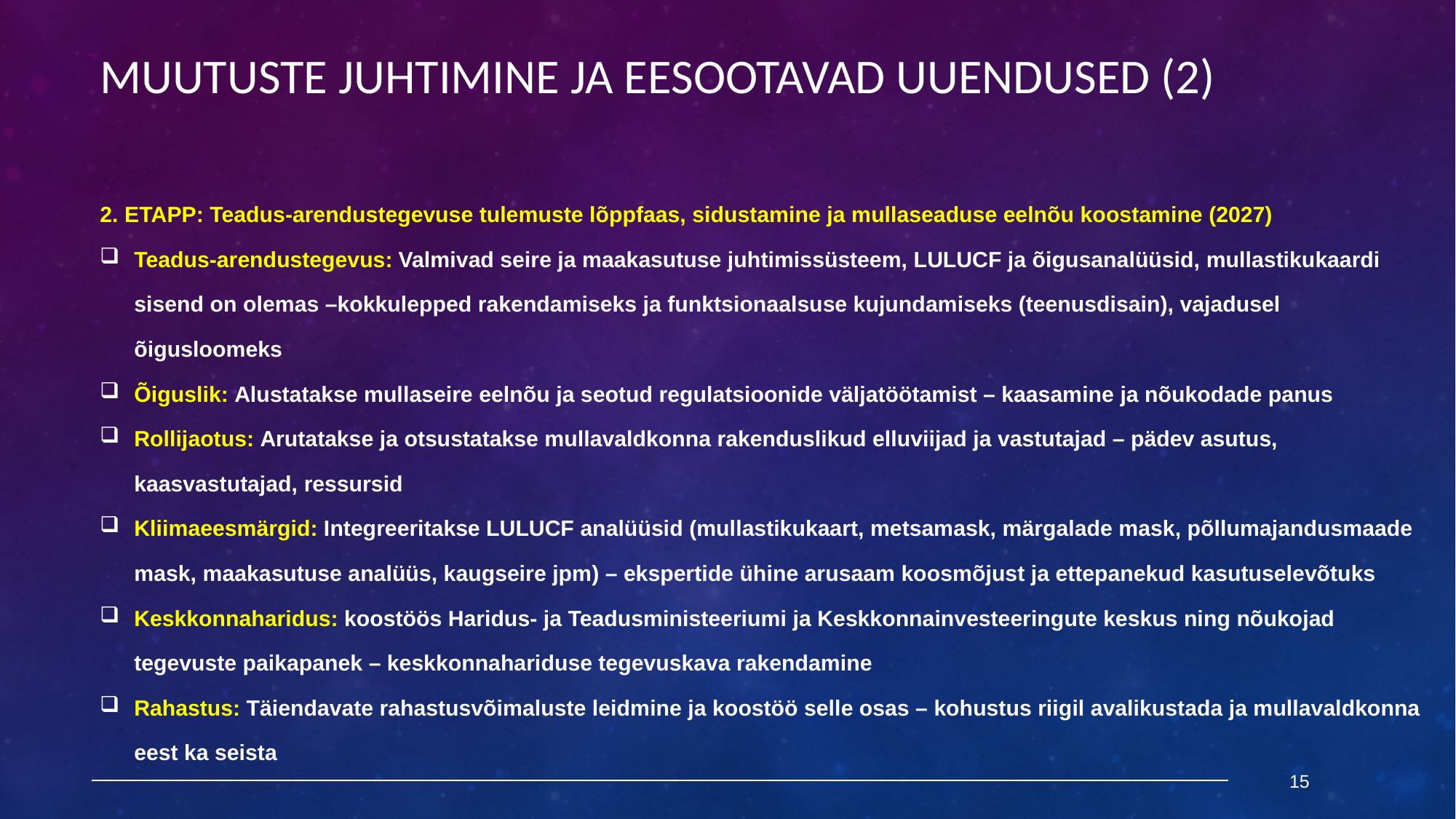

# Muutuste juhtimine ja eesootavad uuendused (2)
2. ETAPP: Teadus-arendustegevuse tulemuste lõppfaas, sidustamine ja mullaseaduse eelnõu koostamine (2027)
Teadus-arendustegevus: Valmivad seire ja maakasutuse juhtimissüsteem, LULUCF ja õigusanalüüsid, mullastikukaardi sisend on olemas –kokkulepped rakendamiseks ja funktsionaalsuse kujundamiseks (teenusdisain), vajadusel õigusloomeks
Õiguslik: Alustatakse mullaseire eelnõu ja seotud regulatsioonide väljatöötamist – kaasamine ja nõukodade panus
Rollijaotus: Arutatakse ja otsustatakse mullavaldkonna rakenduslikud elluviijad ja vastutajad – pädev asutus, kaasvastutajad, ressursid
Kliimaeesmärgid: Integreeritakse LULUCF analüüsid (mullastikukaart, metsamask, märgalade mask, põllumajandusmaade mask, maakasutuse analüüs, kaugseire jpm) – ekspertide ühine arusaam koosmõjust ja ettepanekud kasutuselevõtuks
Keskkonnaharidus: koostöös Haridus- ja Teadusministeeriumi ja Keskkonnainvesteeringute keskus ning nõukojad tegevuste paikapanek – keskkonnahariduse tegevuskava rakendamine
Rahastus: Täiendavate rahastusvõimaluste leidmine ja koostöö selle osas – kohustus riigil avalikustada ja mullavaldkonna eest ka seista
15